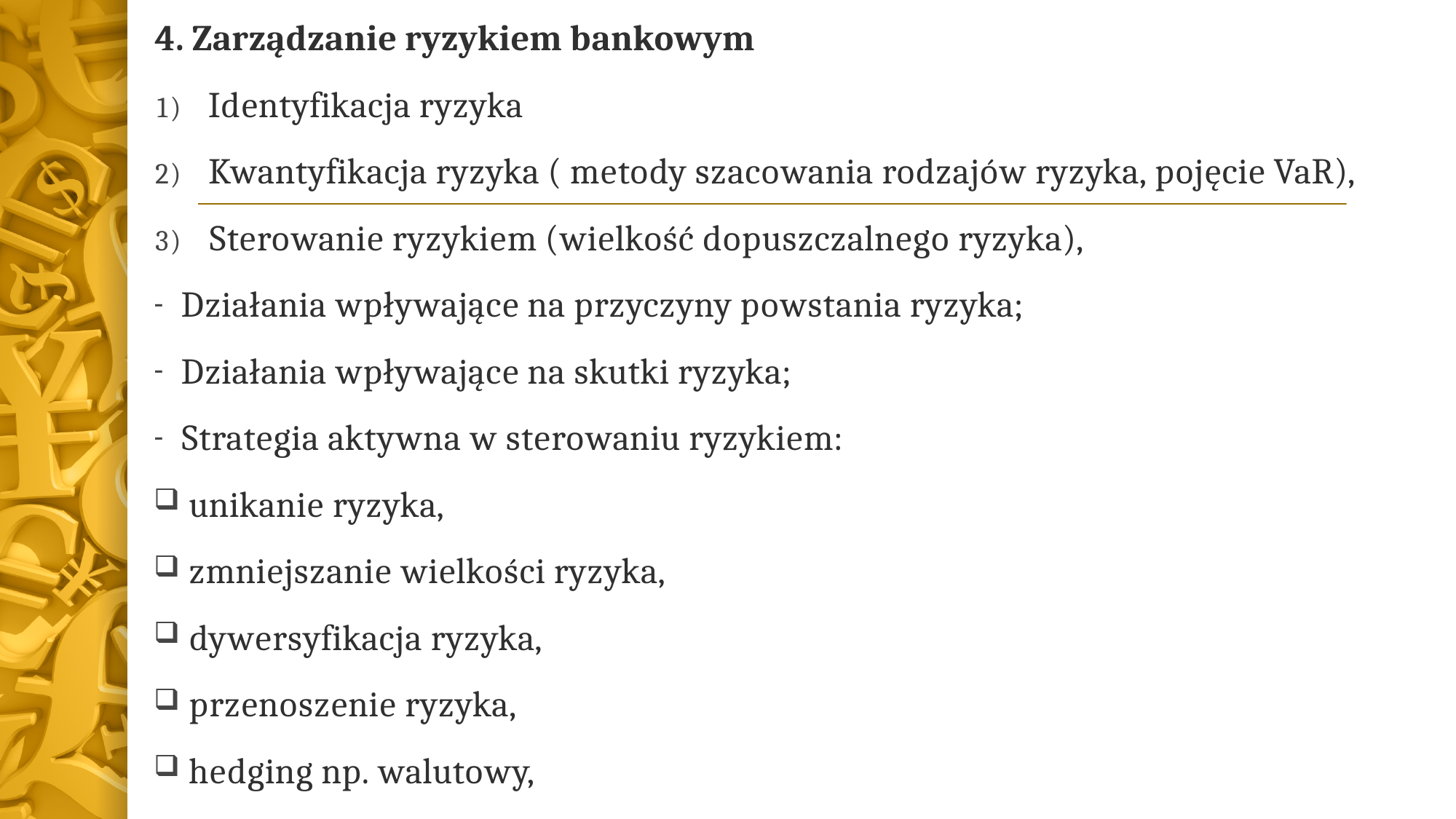

4. Zarządzanie ryzykiem bankowym
Identyfikacja ryzyka
Kwantyfikacja ryzyka ( metody szacowania rodzajów ryzyka, pojęcie VaR),
Sterowanie ryzykiem (wielkość dopuszczalnego ryzyka),
Działania wpływające na przyczyny powstania ryzyka;
Działania wpływające na skutki ryzyka;
Strategia aktywna w sterowaniu ryzykiem:
 unikanie ryzyka,
 zmniejszanie wielkości ryzyka,
 dywersyfikacja ryzyka,
 przenoszenie ryzyka,
 hedging np. walutowy,